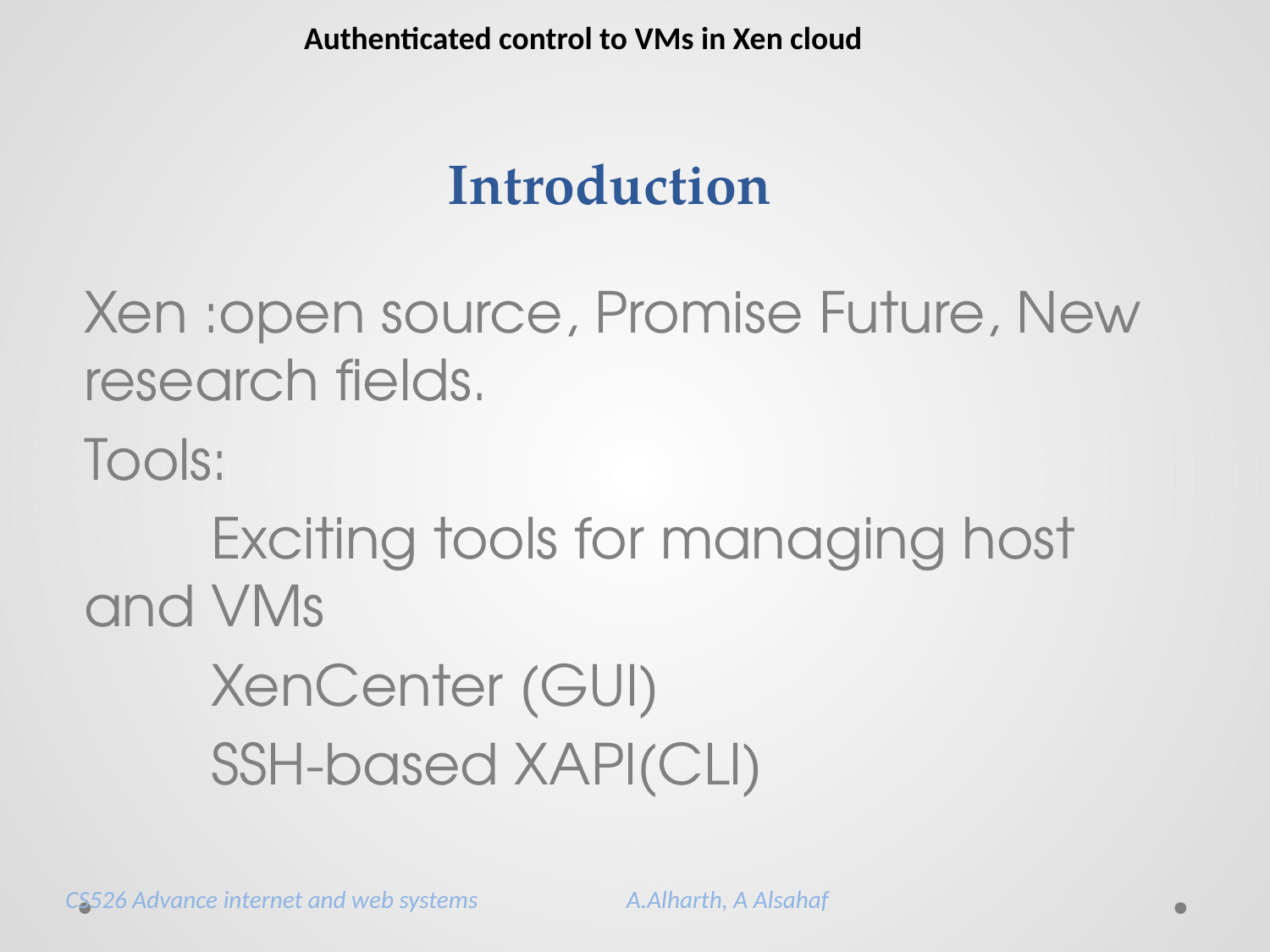

Authenticated control to VMs in Xen cloud
# Introduction
Xen :open source, Promise Future, New research fields.
Tools:
	Exciting tools for managing host and VMs
	XenCenter (GUI)
	SSH-based XAPI(CLI)
CS526 Advance internet and web systems                           A.Alharth, A Alsahaf